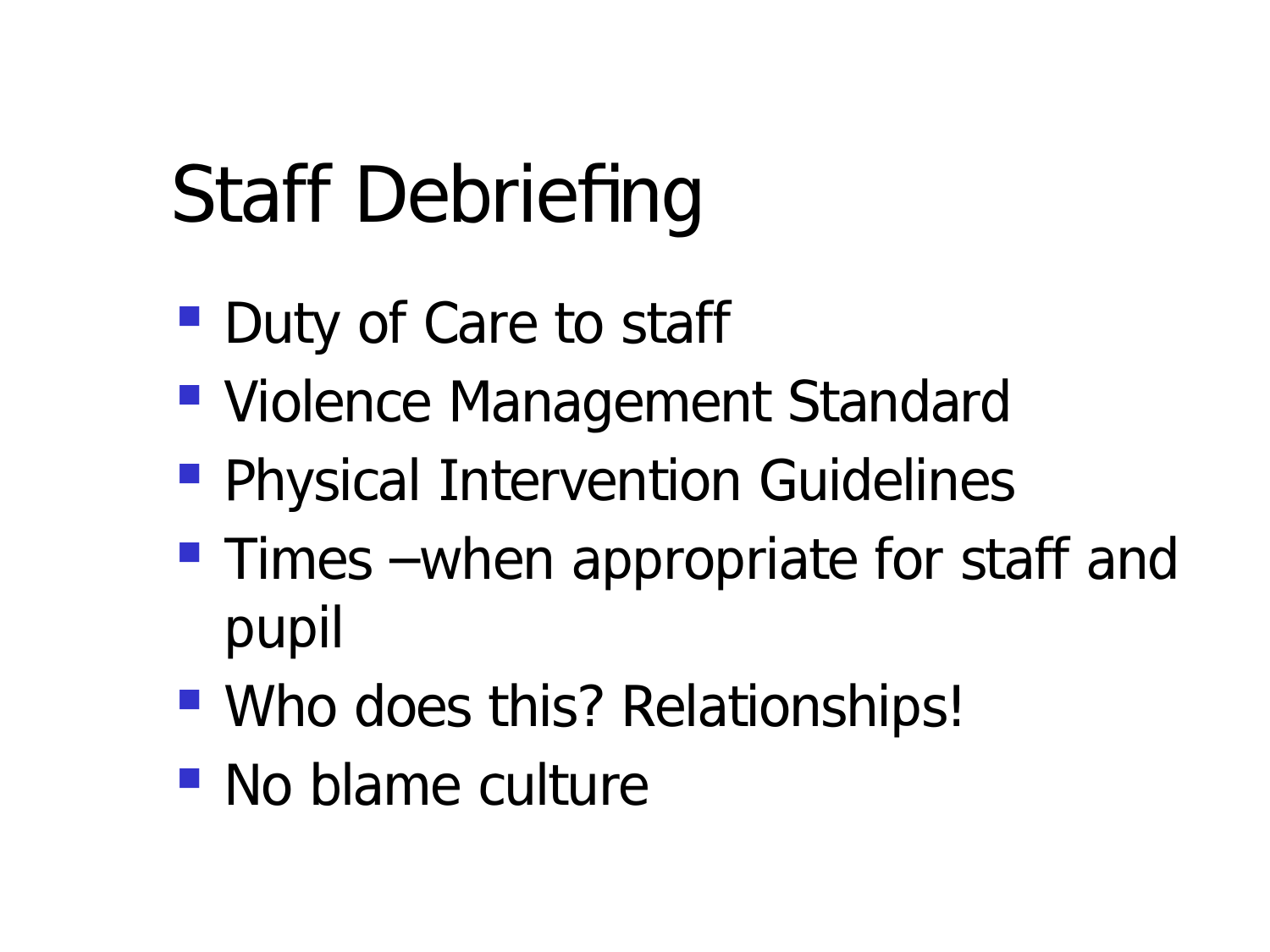

# Staff Debriefing
Duty of Care to staff
Violence Management Standard
Physical Intervention Guidelines
Times –when appropriate for staff and pupil
Who does this? Relationships!
No blame culture